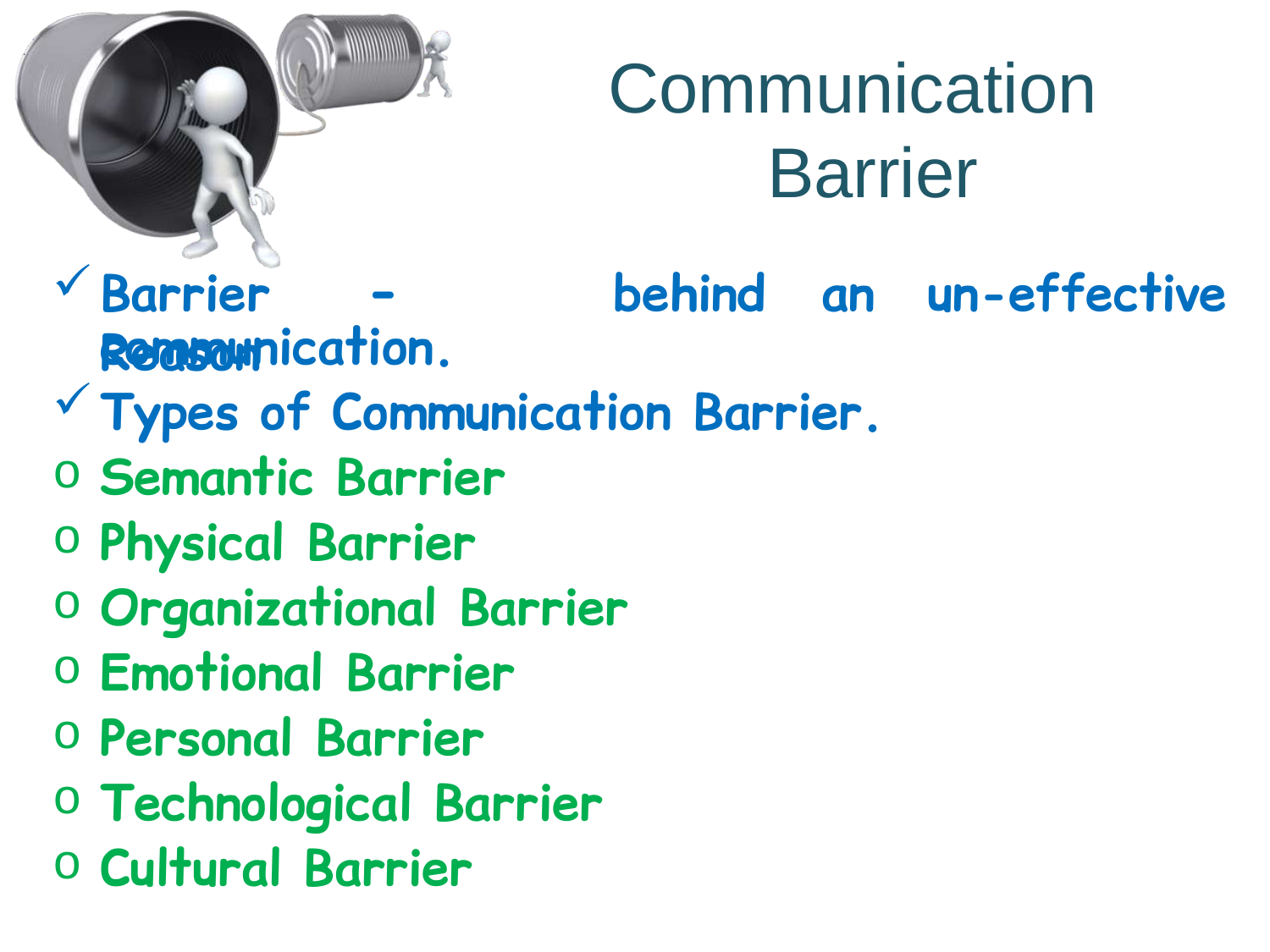

# Communication  Barrier
Barrier	–	Reason
behind	an	un-effective
communication.
Types of Communication Barrier.
Semantic Barrier
Physical Barrier
Organizational Barrier
Emotional Barrier
Personal Barrier
Technological Barrier
Cultural Barrier